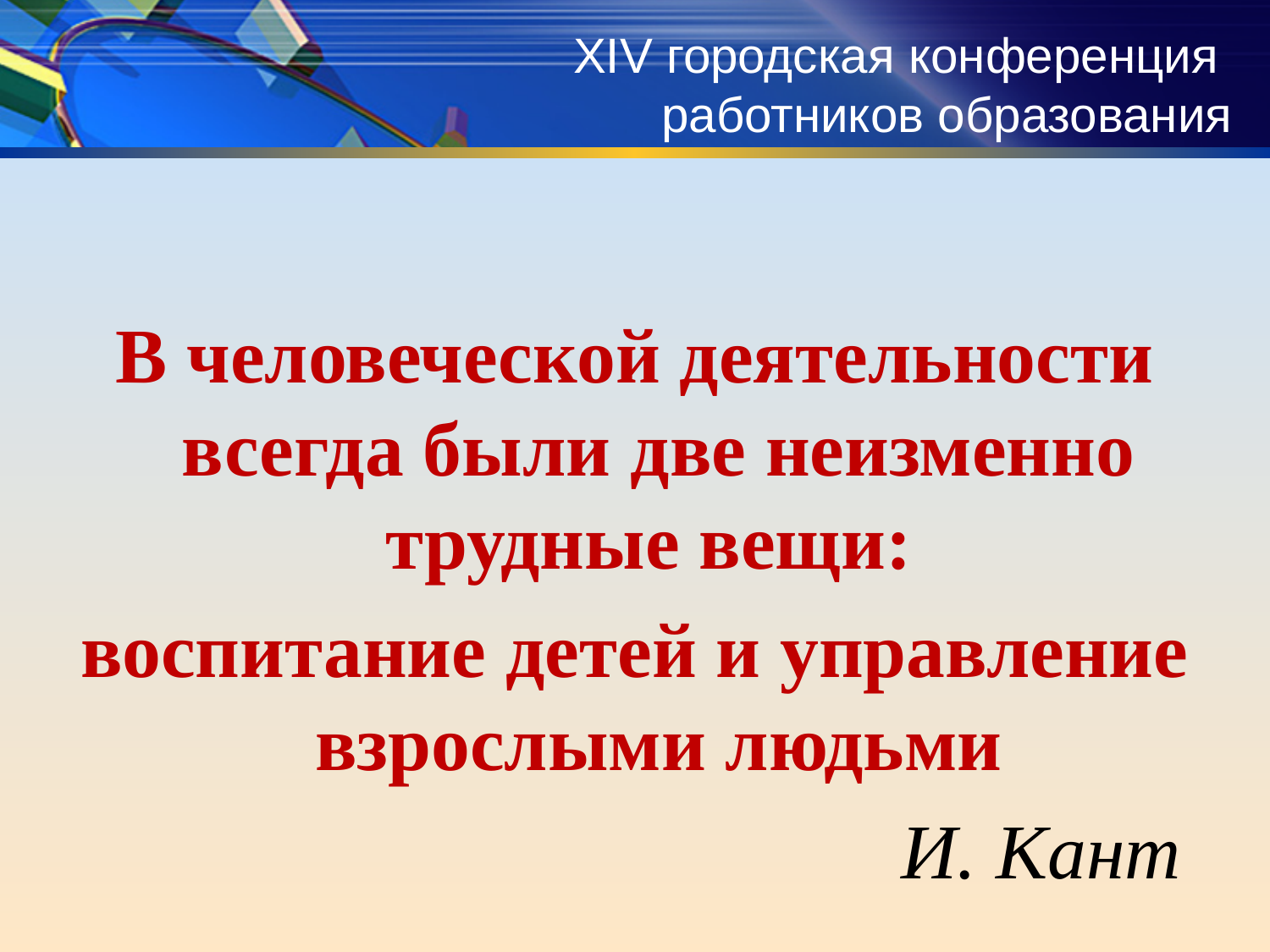

# XIV городская конференция работников образования

В человеческой деятельности всегда были две неизменно трудные вещи:
воспитание детей и управление взрослыми людьми
И. Кант